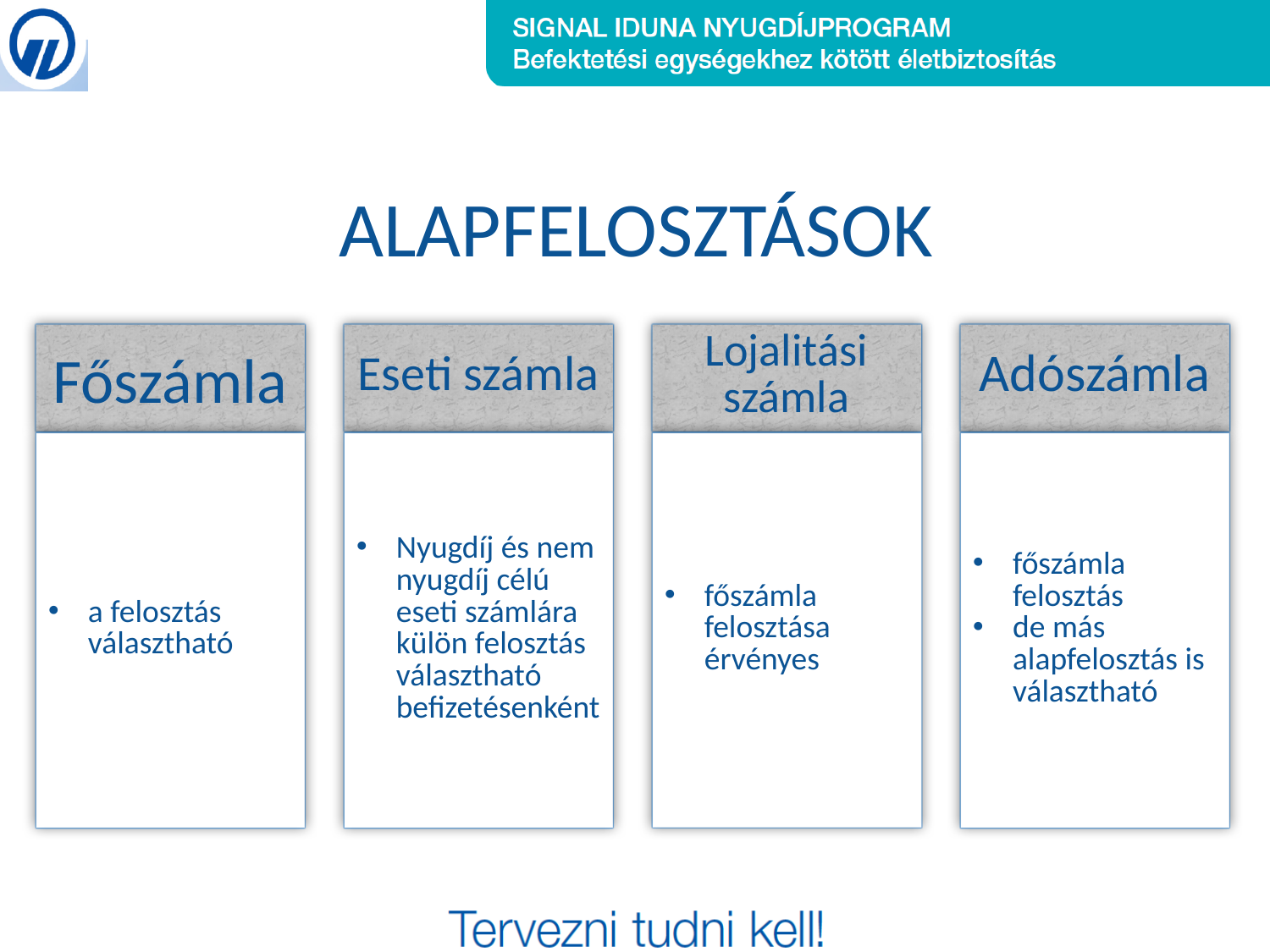

# ALAPFELOSZTÁSOK
Főszámla
Eseti számla
Nyugdíj és nem nyugdíj célú eseti számlára külön felosztás választható befizetésenként
Lojalitási számla
főszámla felosztása érvényes
a felosztás választható
Adószámla
főszámla felosztás
de más alapfelosztás is választható